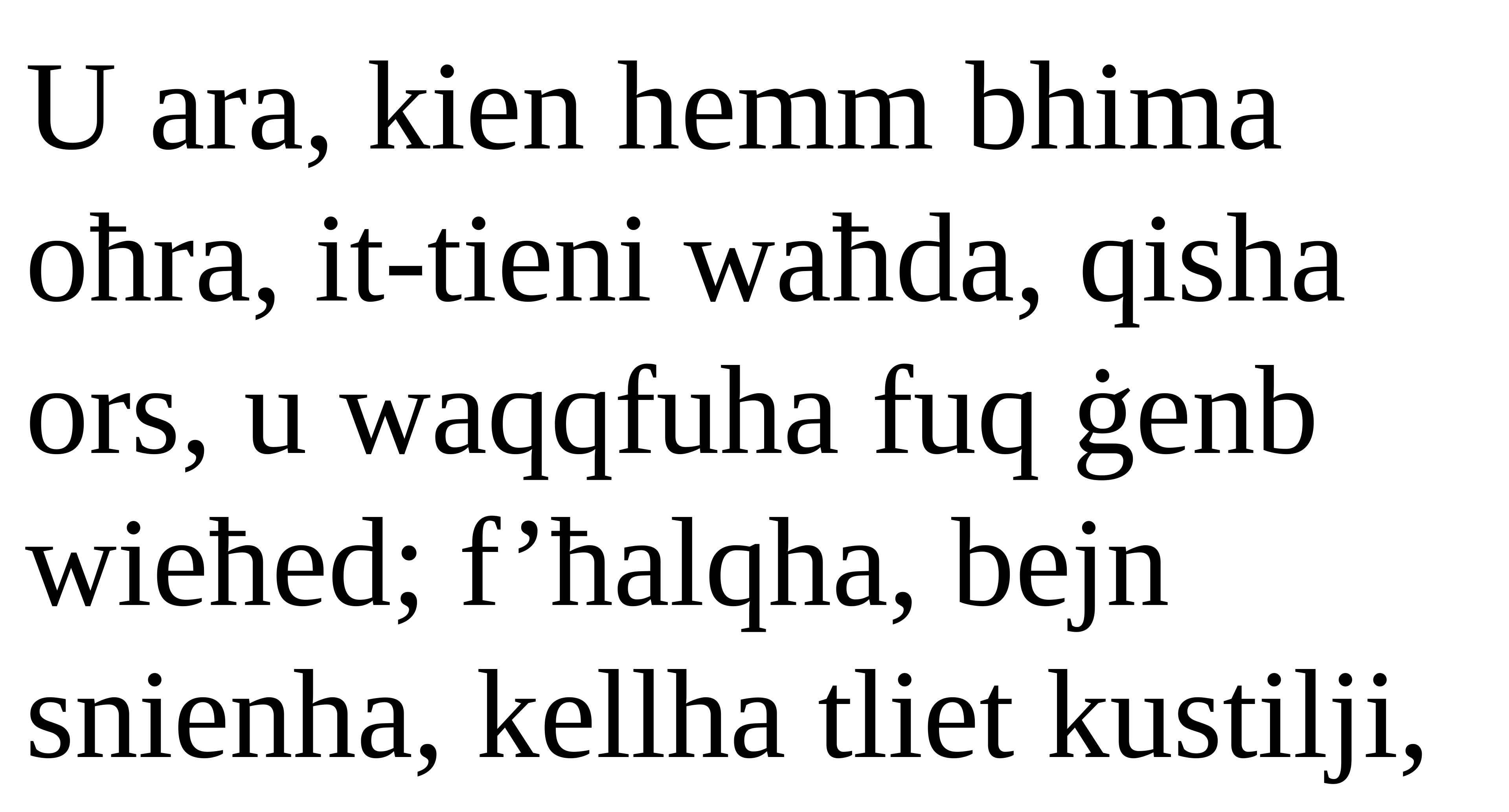

U ara, kien hemm bhima oħra, it-tieni waħda, qisha ors, u waqqfuha fuq ġenb wieħed; f’ħalqha, bejn snienha, kellha tliet kustilji,